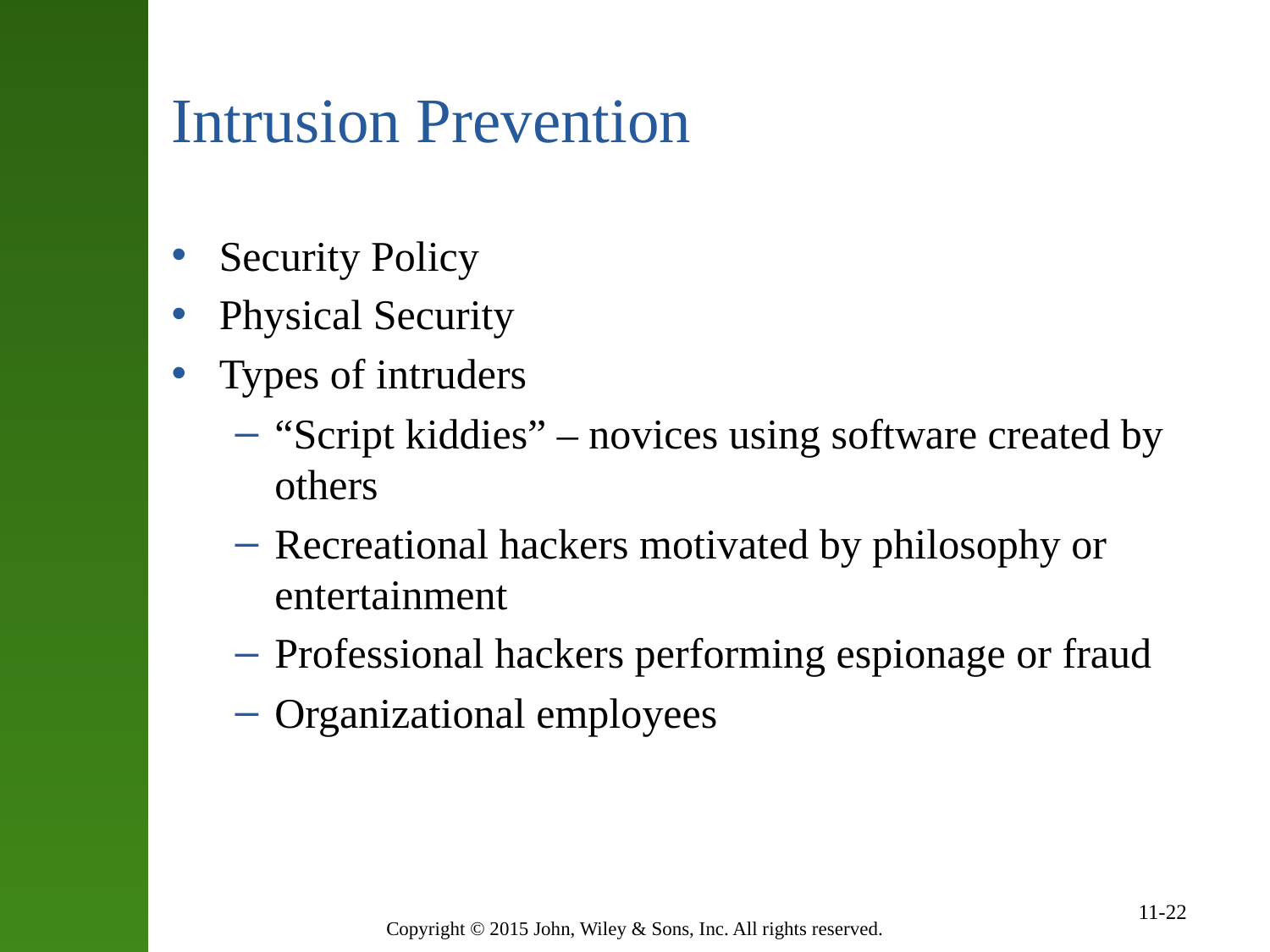

# Intrusion Prevention
Security Policy
Physical Security
Types of intruders
“Script kiddies” – novices using software created by others
Recreational hackers motivated by philosophy or entertainment
Professional hackers performing espionage or fraud
Organizational employees